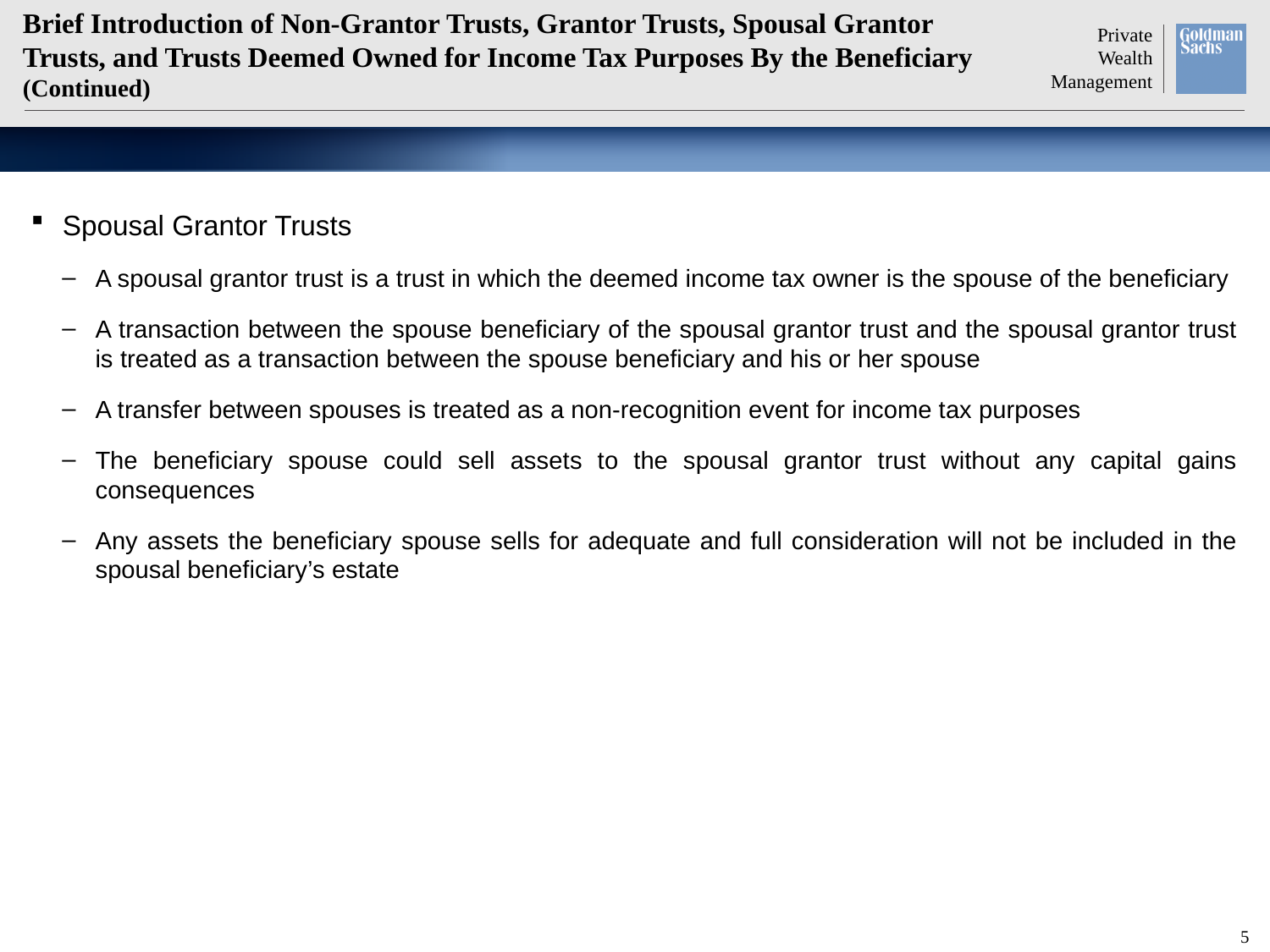

# Brief Introduction of Non-Grantor Trusts, Grantor Trusts, Spousal Grantor Trusts, and Trusts Deemed Owned for Income Tax Purposes By the Beneficiary (Continued)
Spousal Grantor Trusts
A spousal grantor trust is a trust in which the deemed income tax owner is the spouse of the beneficiary
A transaction between the spouse beneficiary of the spousal grantor trust and the spousal grantor trust is treated as a transaction between the spouse beneficiary and his or her spouse
A transfer between spouses is treated as a non‑recognition event for income tax purposes
The beneficiary spouse could sell assets to the spousal grantor trust without any capital gains consequences
Any assets the beneficiary spouse sells for adequate and full consideration will not be included in the spousal beneficiary’s estate

5